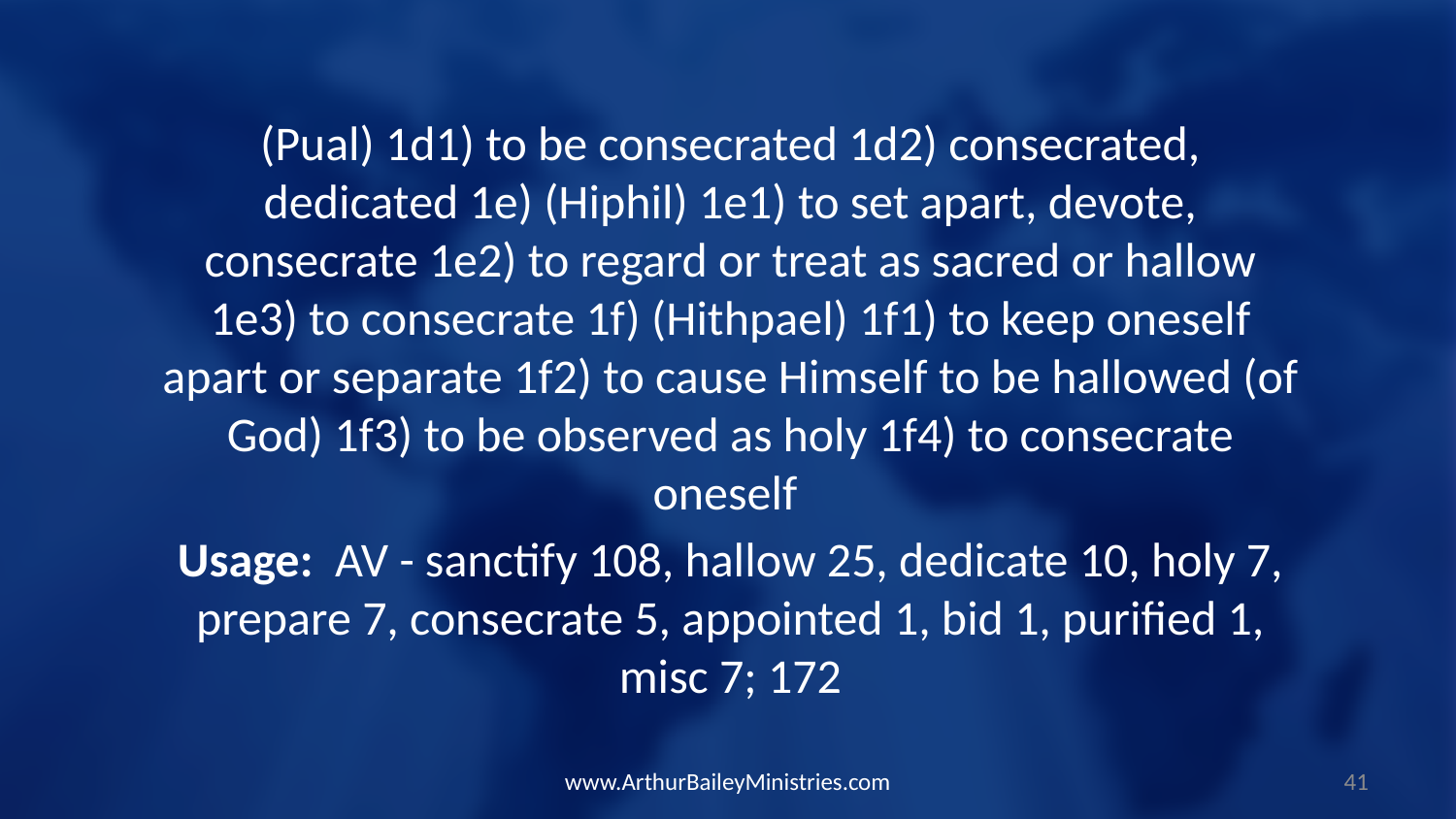

(Pual) 1d1) to be consecrated 1d2) consecrated, dedicated 1e) (Hiphil) 1e1) to set apart, devote, consecrate 1e2) to regard or treat as sacred or hallow 1e3) to consecrate 1f) (Hithpael) 1f1) to keep oneself apart or separate 1f2) to cause Himself to be hallowed (of God) 1f3) to be observed as holy 1f4) to consecrate oneself
Usage:  AV - sanctify 108, hallow 25, dedicate 10, holy 7, prepare 7, consecrate 5, appointed 1, bid 1, purified 1, misc 7; 172

www.ArthurBaileyMinistries.com
41